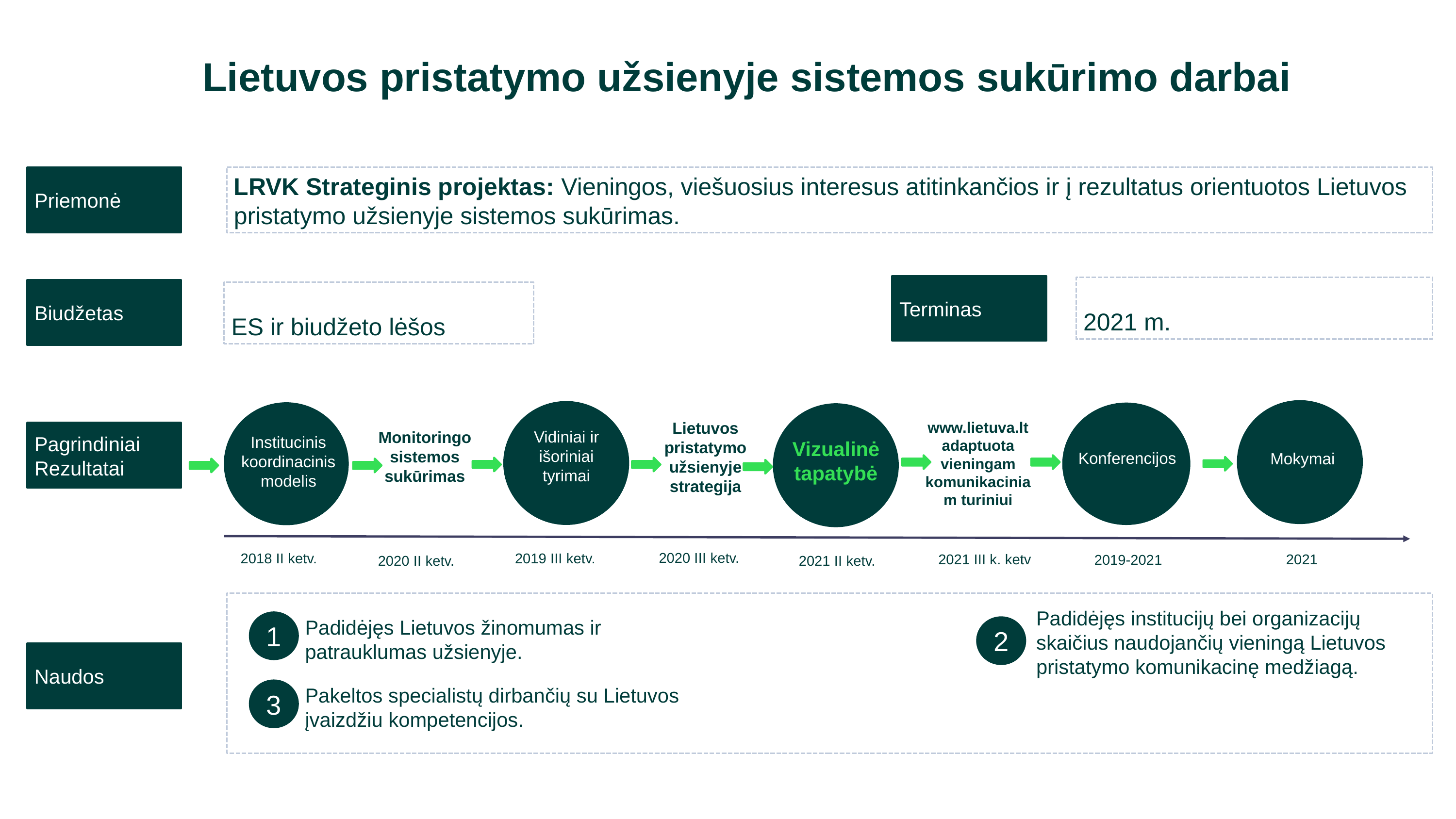

Lietuvos pristatymo užsienyje sistemos sukūrimo darbai
LRVK Strateginis projektas: Vieningos, viešuosius interesus atitinkančios ir į rezultatus orientuotos Lietuvos pristatymo užsienyje sistemos sukūrimas.
Priemonė
Terminas

2021 m.
Biudžetas

ES ir biudžeto lėšos

www.lietuva.lt adaptuota vieningam komunikaciniam turiniui
Lietuvos pristatymo užsienyje strategija
Pagrindiniai Rezultatai
Vidiniai ir išoriniai tyrimai
Monitoringo sistemos sukūrimas
Institucinis koordinacinis modelis
Vizualinė tapatybė
Konferencijos
Mokymai

2020 III ketv.
2019 III ketv.
2018 II ketv.
2021 III k. ketv
2021
2019-2021
2021 II ketv.
2020 II ketv.

Padidėjęs institucijų bei organizacijų skaičius naudojančių vieningą Lietuvos pristatymo komunikacinę medžiagą.
Padidėjęs Lietuvos žinomumas ir patrauklumas užsienyje.
1
2
Naudos
Pakeltos specialistų dirbančių su Lietuvos įvaizdžiu kompetencijos.
3